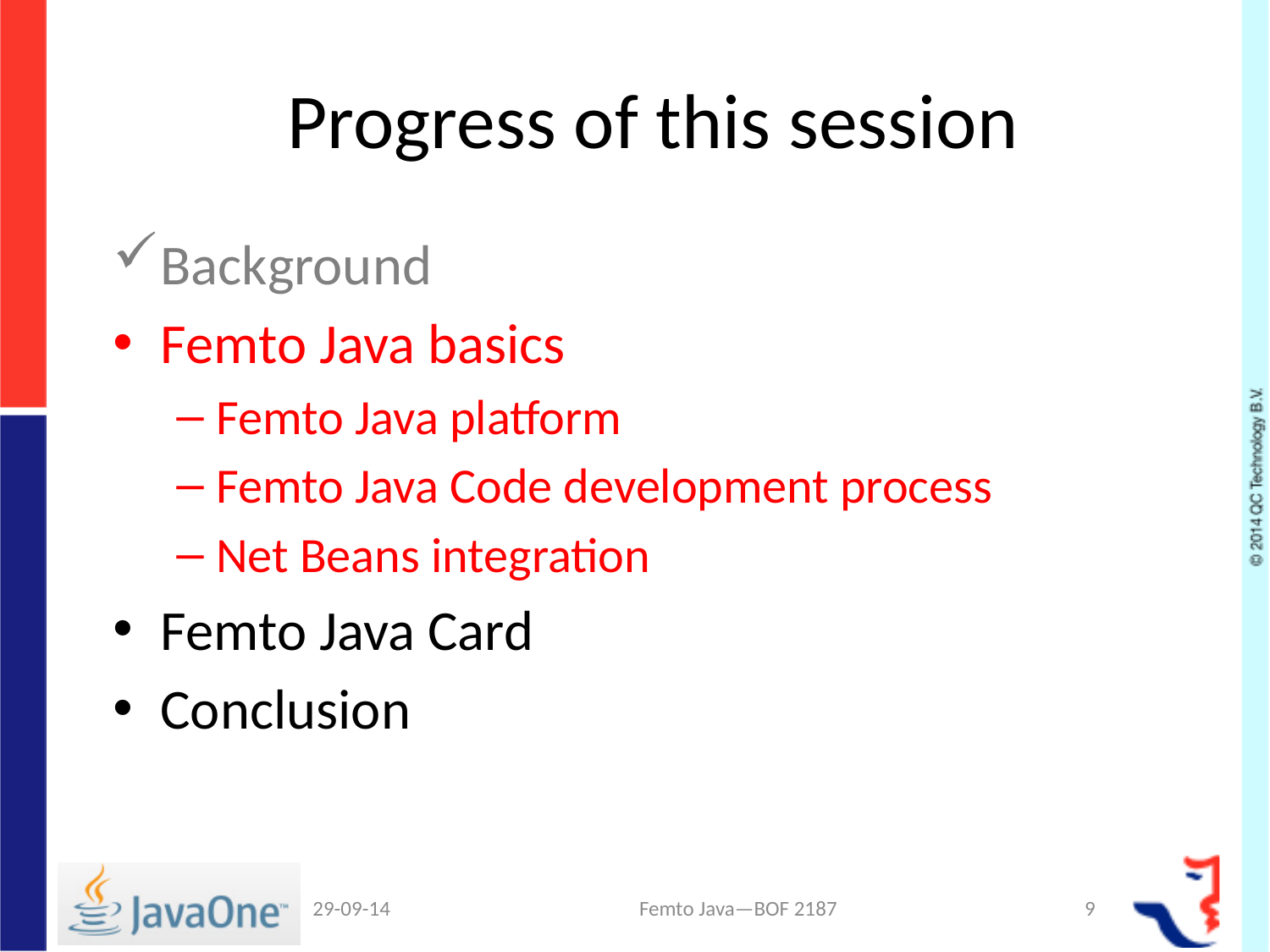

# Progress of this session
Background
Femto Java basics
Femto Java platform
Femto Java Code development process
Net Beans integration
Femto Java Card
Conclusion

29-09-14
Femto Java—BOF 2187
9